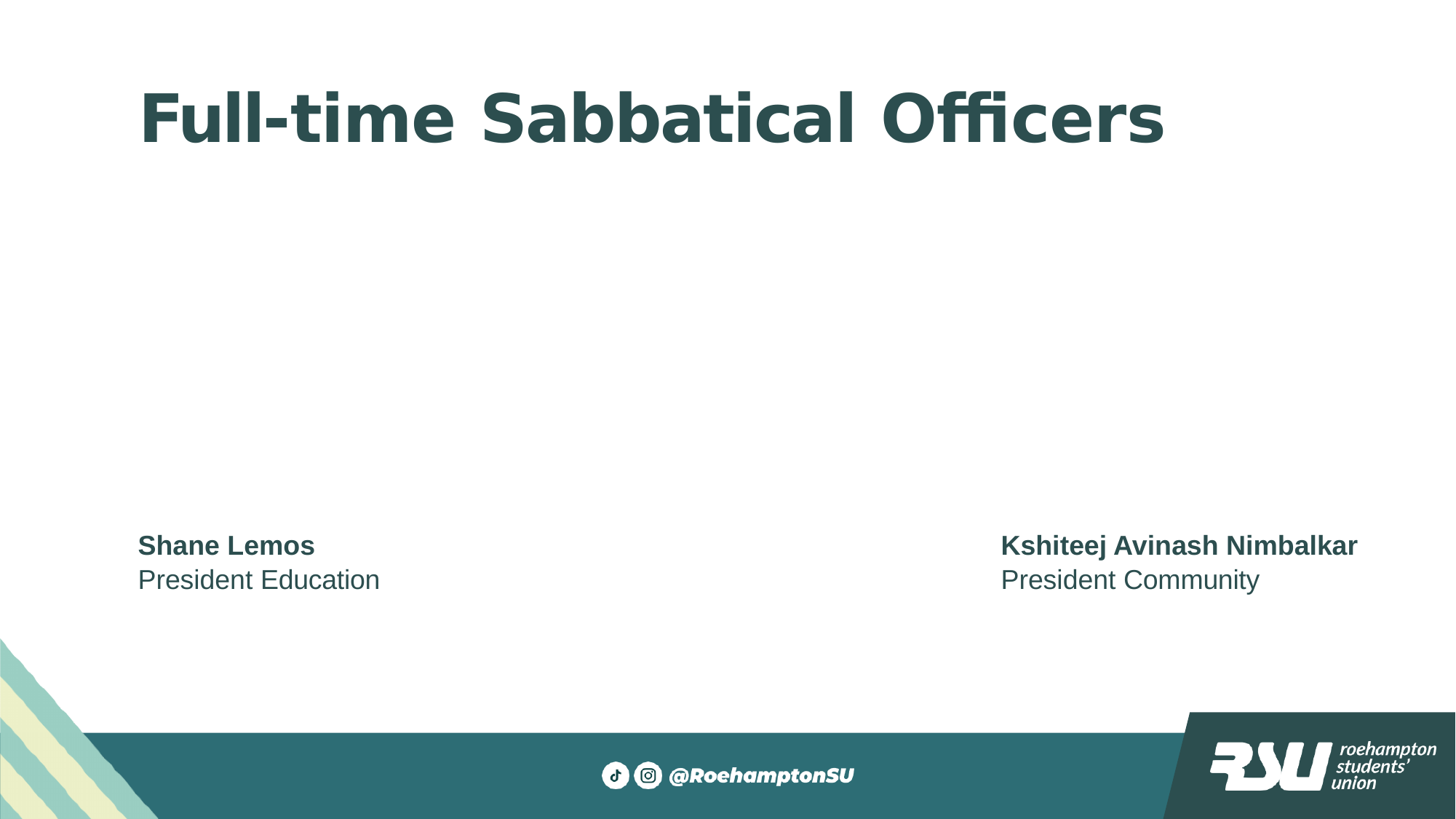

# Full-time Sabbatical Officers
Shane Lemos
President Education
Kshiteej Avinash Nimbalkar
President Community